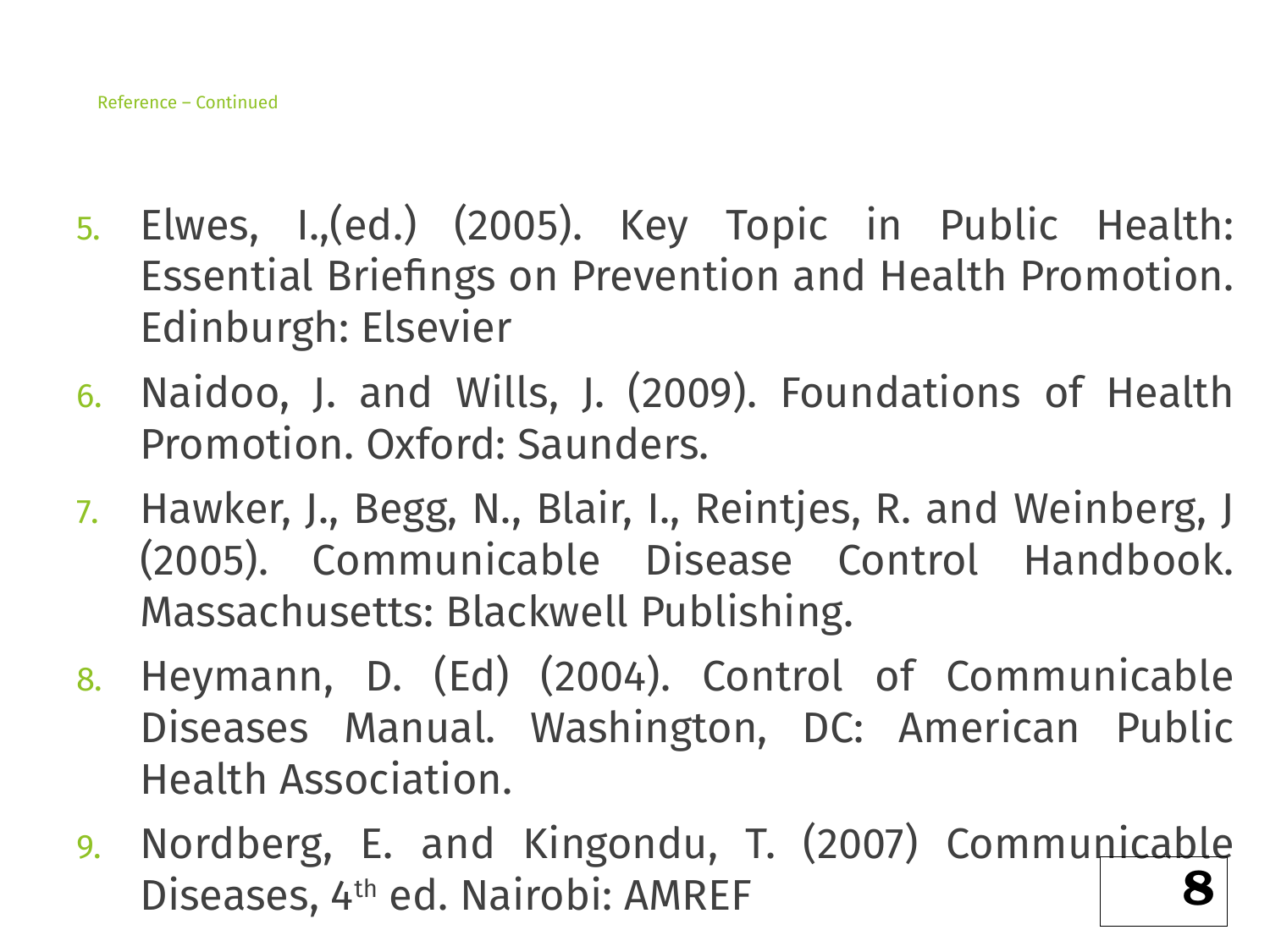

# Reference – Continued
Elwes, I.,(ed.) (2005). Key Topic in Public Health: Essential Briefings on Prevention and Health Promotion. Edinburgh: Elsevier
Naidoo, J. and Wills, J. (2009). Foundations of Health Promotion. Oxford: Saunders.
Hawker, J., Begg, N., Blair, I., Reintjes, R. and Weinberg, J (2005). Communicable Disease Control Handbook. Massachusetts: Blackwell Publishing.
Heymann, D. (Ed) (2004). Control of Communicable Diseases Manual. Washington, DC: American Public Health Association.
Nordberg, E. and Kingondu, T. (2007) Communicable Diseases, 4th ed. Nairobi: AMREF

8